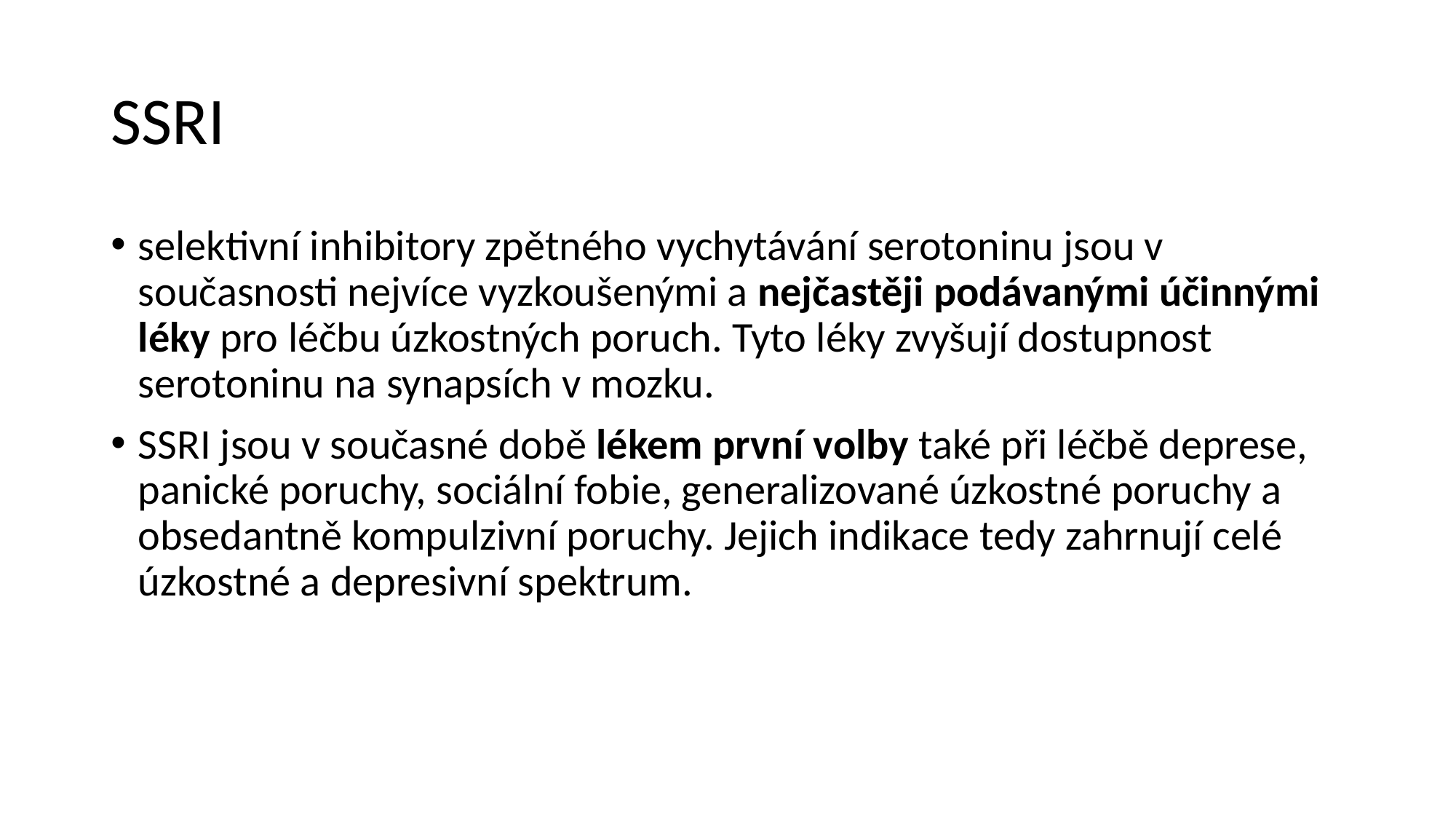

# SSRI
selektivní inhibitory zpětného vychytávání serotoninu jsou v současnosti nejvíce vyzkoušenými a nejčastěji podávanými účinnými léky pro léčbu úzkostných poruch. Tyto léky zvyšují dostupnost serotoninu na synapsích v mozku.
SSRI jsou v současné době lékem první volby také při léčbě deprese, panické poruchy, sociální fobie, generalizované úzkostné poruchy a obsedantně kompulzivní poruchy. Jejich indikace tedy zahrnují celé úzkostné a depresivní spektrum.